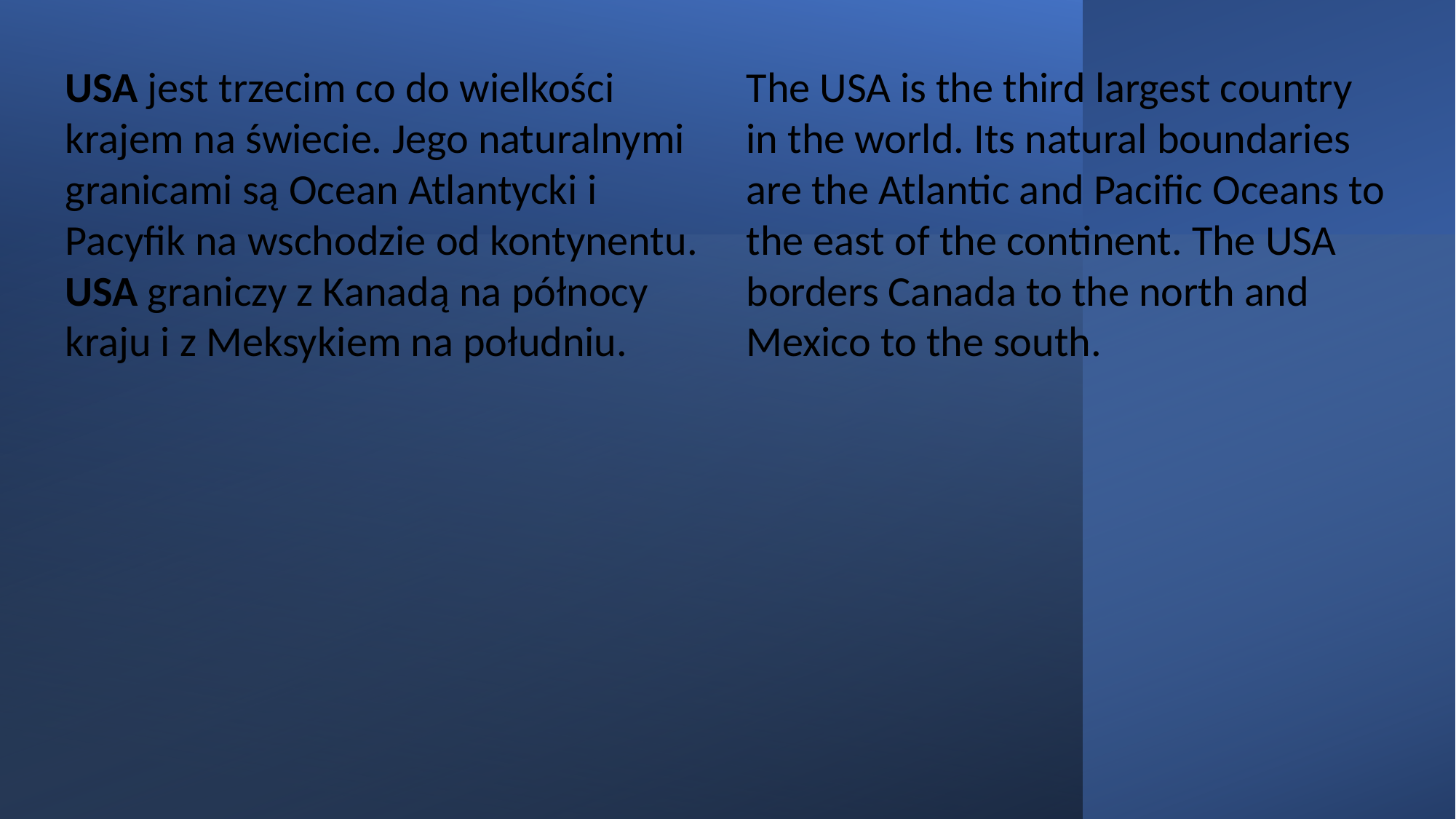

USA jest trzecim co do wielkości krajem na świecie. Jego naturalnymi granicami są Ocean Atlantycki i Pacyfik na wschodzie od kontynentu. USA graniczy z Kanadą na północy kraju i z Meksykiem na południu.
The USA is the third largest country in the world. Its natural boundaries are the Atlantic and Pacific Oceans to the east of the continent. The USA borders Canada to the north and Mexico to the south.